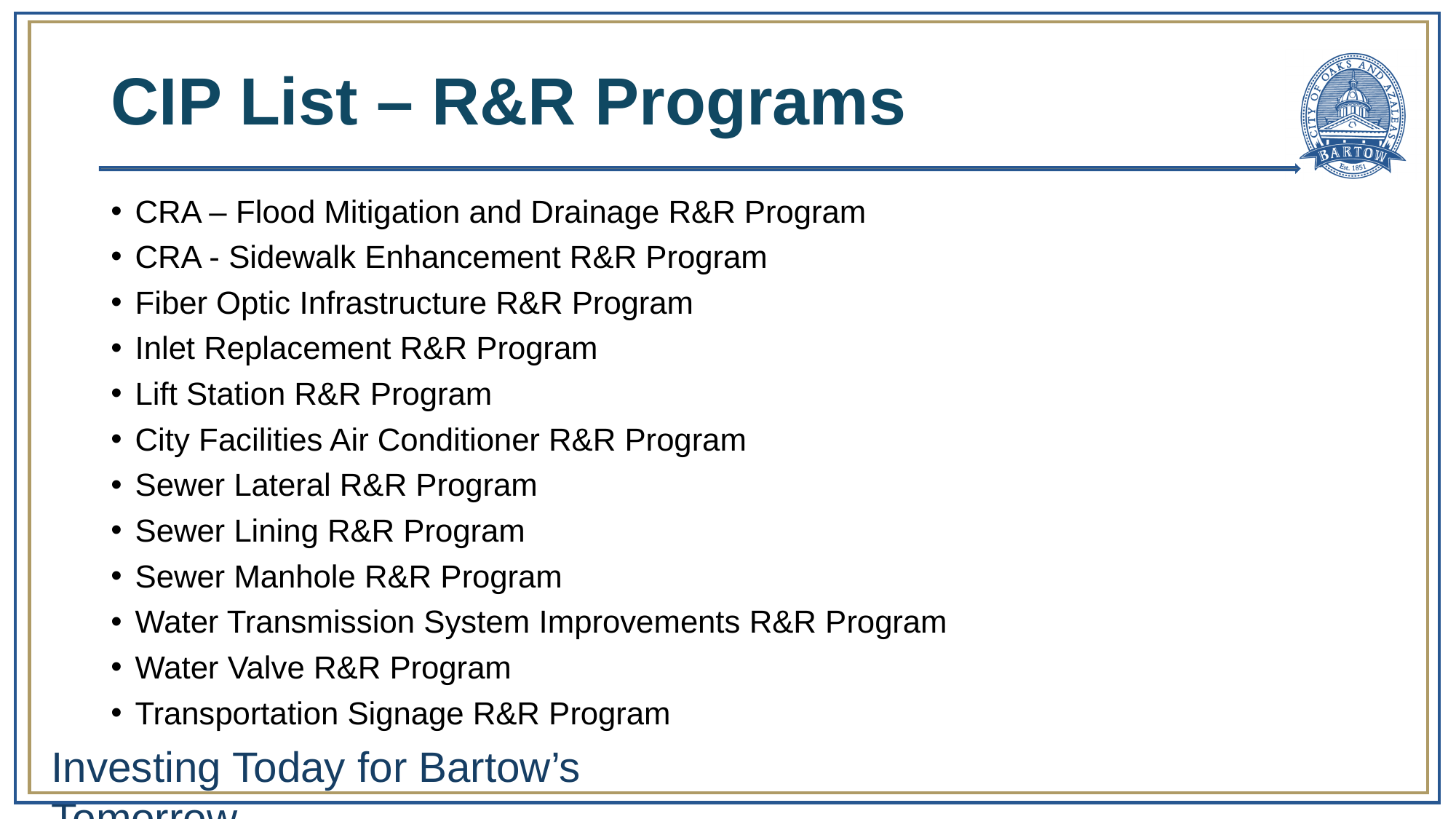

# CIP List – R&R Programs
CRA – Flood Mitigation and Drainage R&R Program
CRA - Sidewalk Enhancement R&R Program
Fiber Optic Infrastructure R&R Program
Inlet Replacement R&R Program
Lift Station R&R Program
City Facilities Air Conditioner R&R Program
Sewer Lateral R&R Program
Sewer Lining R&R Program
Sewer Manhole R&R Program
Water Transmission System Improvements R&R Program
Water Valve R&R Program
Transportation Signage R&R Program